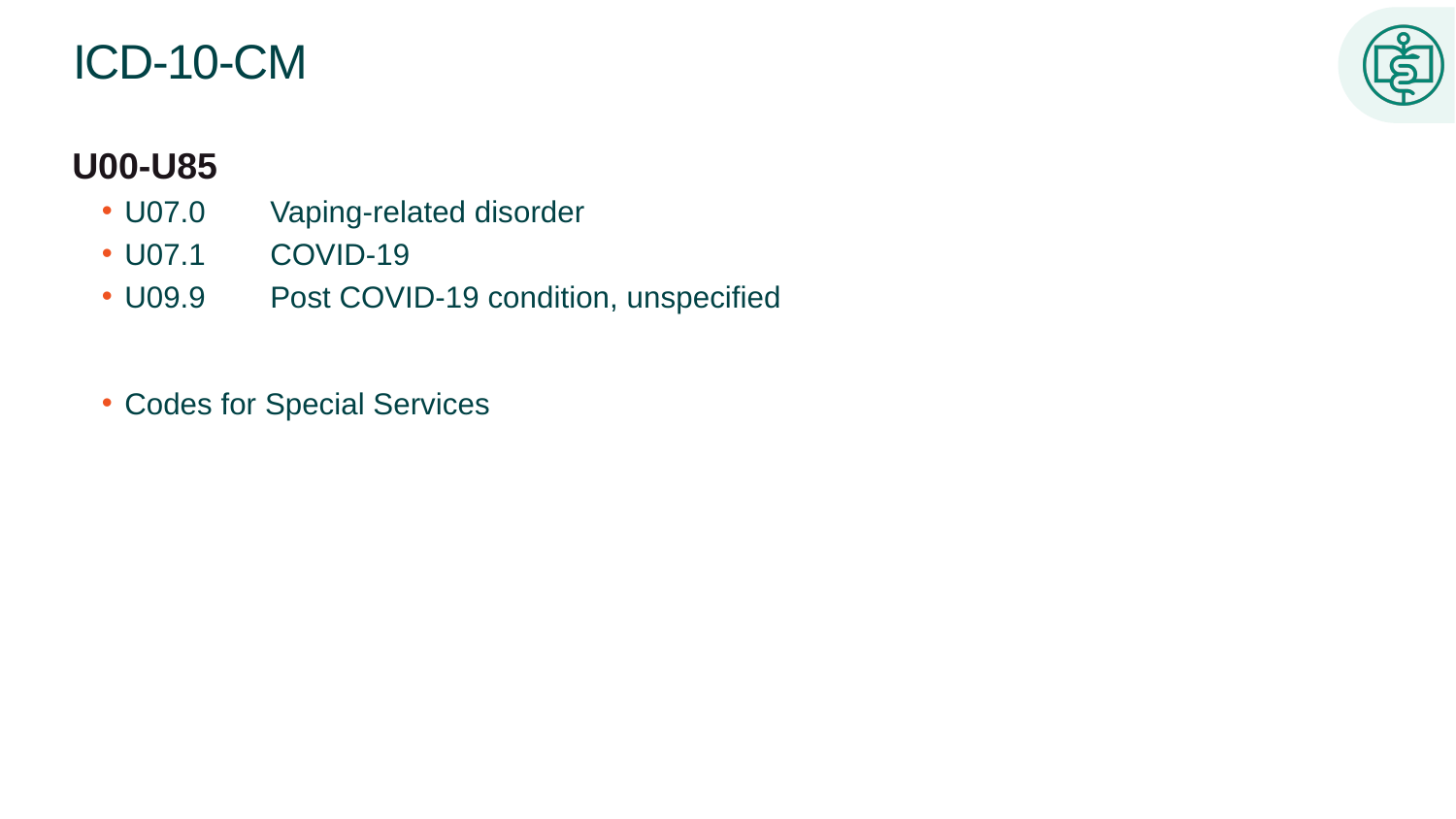

# ICD-10-CM
U00-U85
U07.0	Vaping-related disorder
U07.1	COVID-19
U09.9	Post COVID-19 condition, unspecified

Codes for Special Services